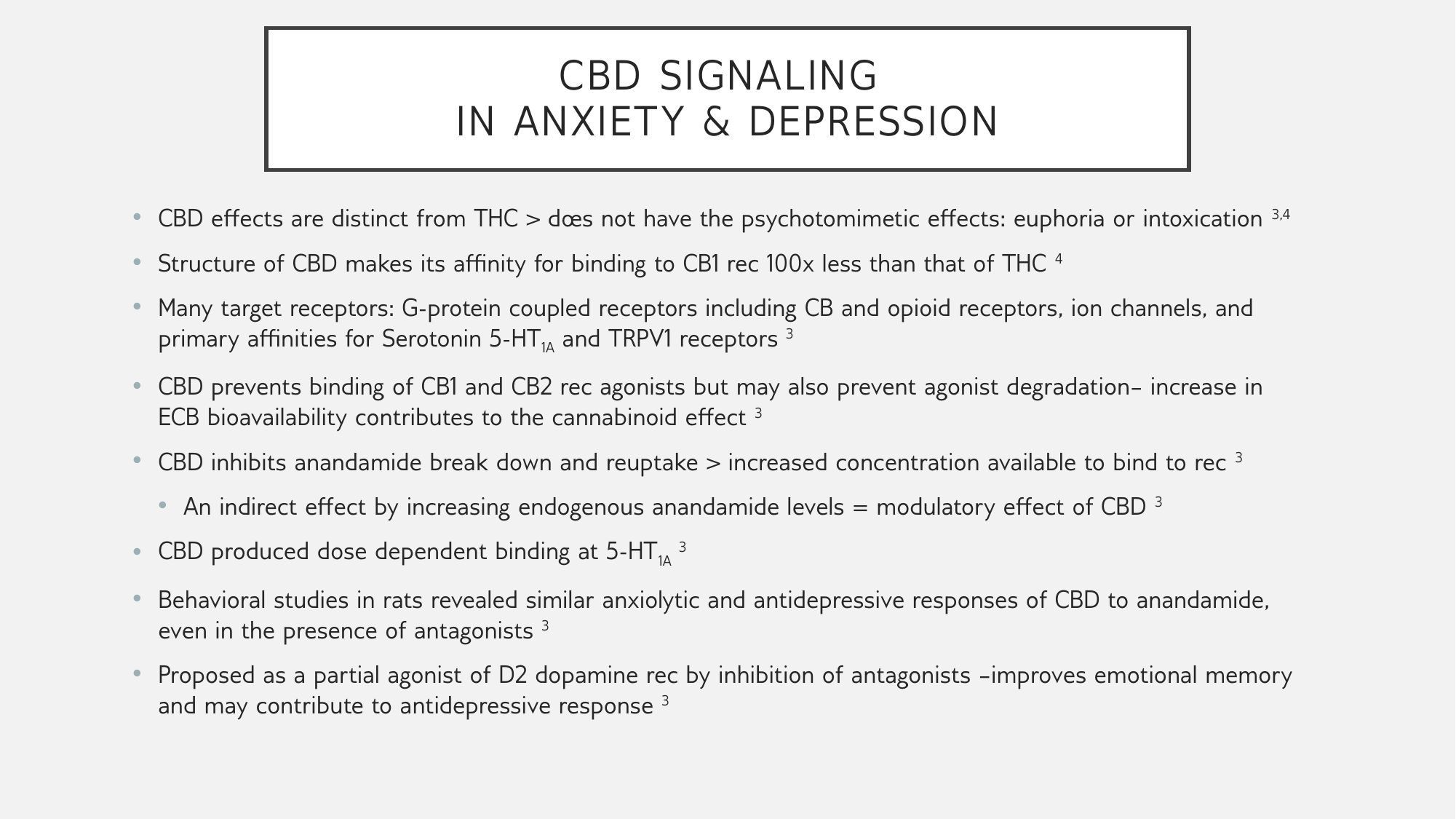

# CBD signaling in anxiety & Depression
CBD effects are distinct from THC > does not have the psychotomimetic effects: euphoria or intoxication 3,4
Structure of CBD makes its affinity for binding to CB1 rec 100x less than that of THC 4
Many target receptors: G-protein coupled receptors including CB and opioid receptors, ion channels, and primary affinities for Serotonin 5-HT1A and TRPV1 receptors 3
CBD prevents binding of CB1 and CB2 rec agonists but may also prevent agonist degradation– increase in ECB bioavailability contributes to the cannabinoid effect 3
CBD inhibits anandamide break down and reuptake > increased concentration available to bind to rec 3
An indirect effect by increasing endogenous anandamide levels = modulatory effect of CBD 3
CBD produced dose dependent binding at 5-HT1A 3
Behavioral studies in rats revealed similar anxiolytic and antidepressive responses of CBD to anandamide, even in the presence of antagonists 3
Proposed as a partial agonist of D2 dopamine rec by inhibition of antagonists –improves emotional memory and may contribute to antidepressive response 3